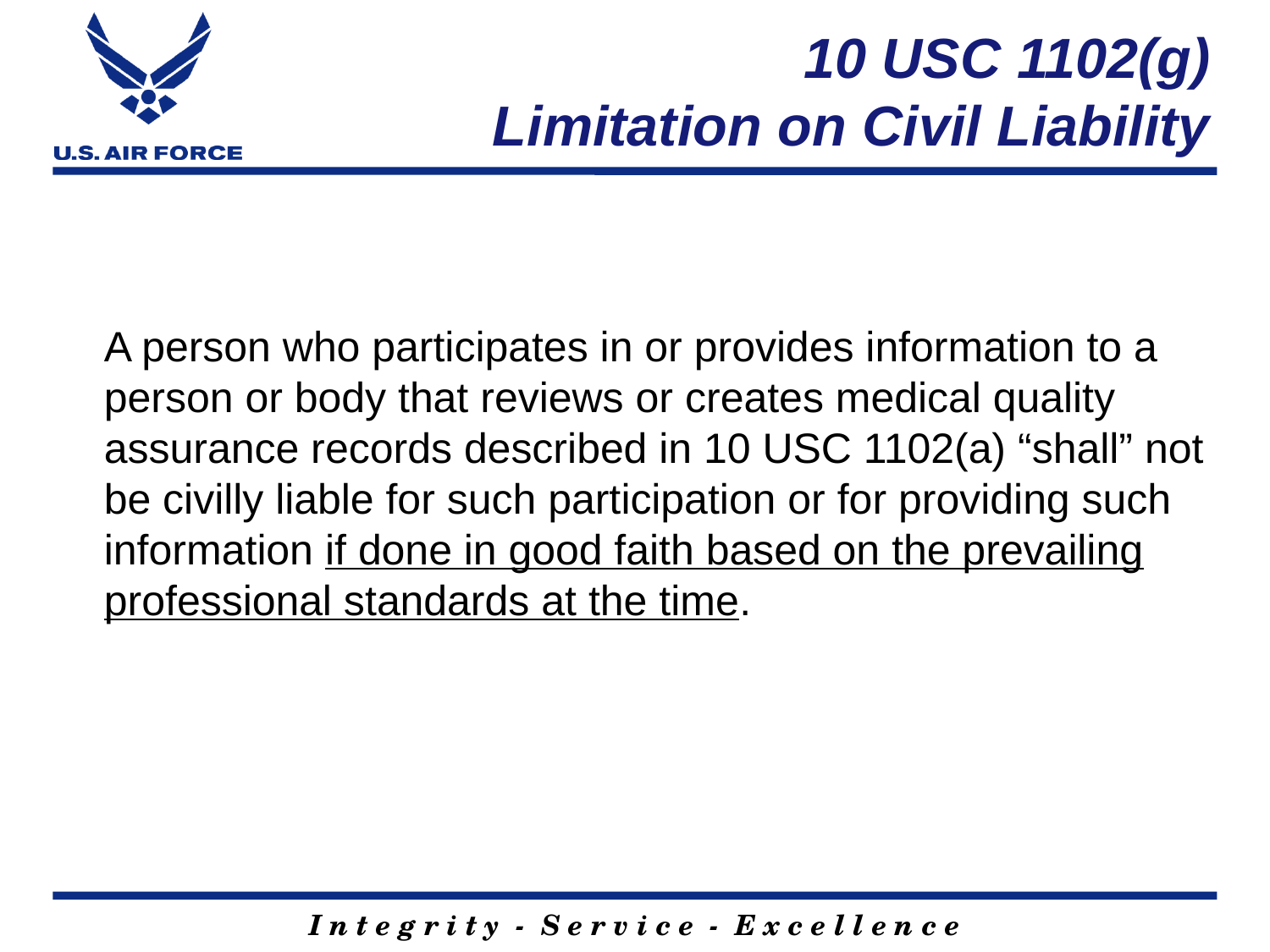

# 10 USC 1102(g) Limitation on Civil Liability

A person who participates in or provides information to a person or body that reviews or creates medical quality assurance records described in 10 USC 1102(a) “shall” not be civilly liable for such participation or for providing such information if done in good faith based on the prevailing professional standards at the time.